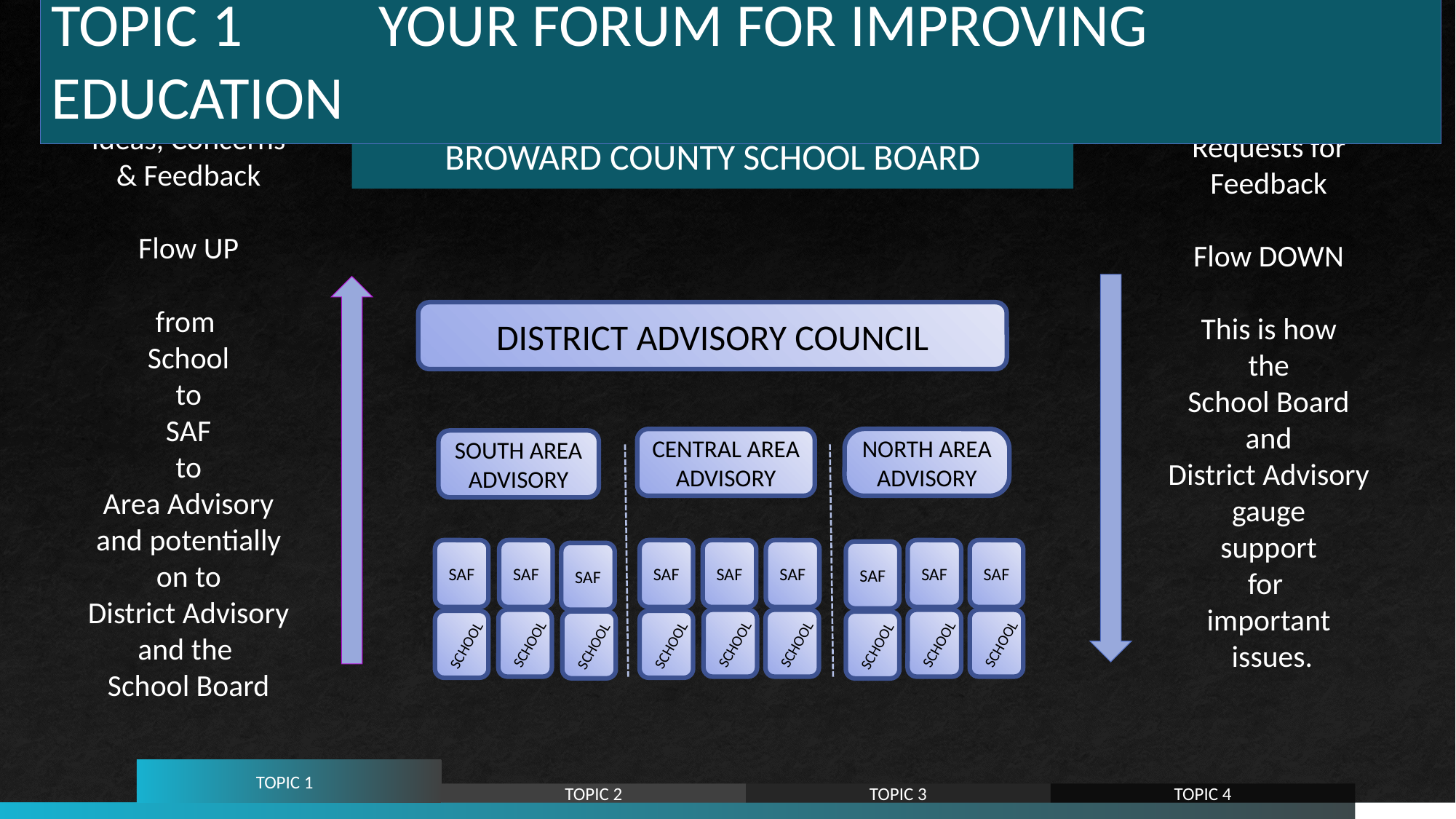

TOPIC 1	        YOUR FORUM FOR IMPROVING EDUCATION

Ideas, Concerns & Feedback

Flow UP

from
School
to
SAF
to
Area Advisory
and potentially
on to
District Advisory
and the
School Board
# BROWARD COUNTY SCHOOL BOARD
Requests for Feedback

Flow DOWN

This is how
the
School Board
and
District Advisory
gauge
support
for
important
 issues.

DISTRICT ADVISORY COUNCIL
CENTRAL AREA ADVISORY
NORTH AREA ADVISORY
SOUTH AREA ADVISORY
SAF
SAF
SAF
SAF
SAF
SAF
SAF
SAF
SAF
SCHOOL
SCHOOL
SCHOOL
SCHOOL
SCHOOL
SCHOOL
SCHOOL
SCHOOL
SCHOOL
TOPIC 1
TOPIC 2
TOPIC 3
TOPIC 4